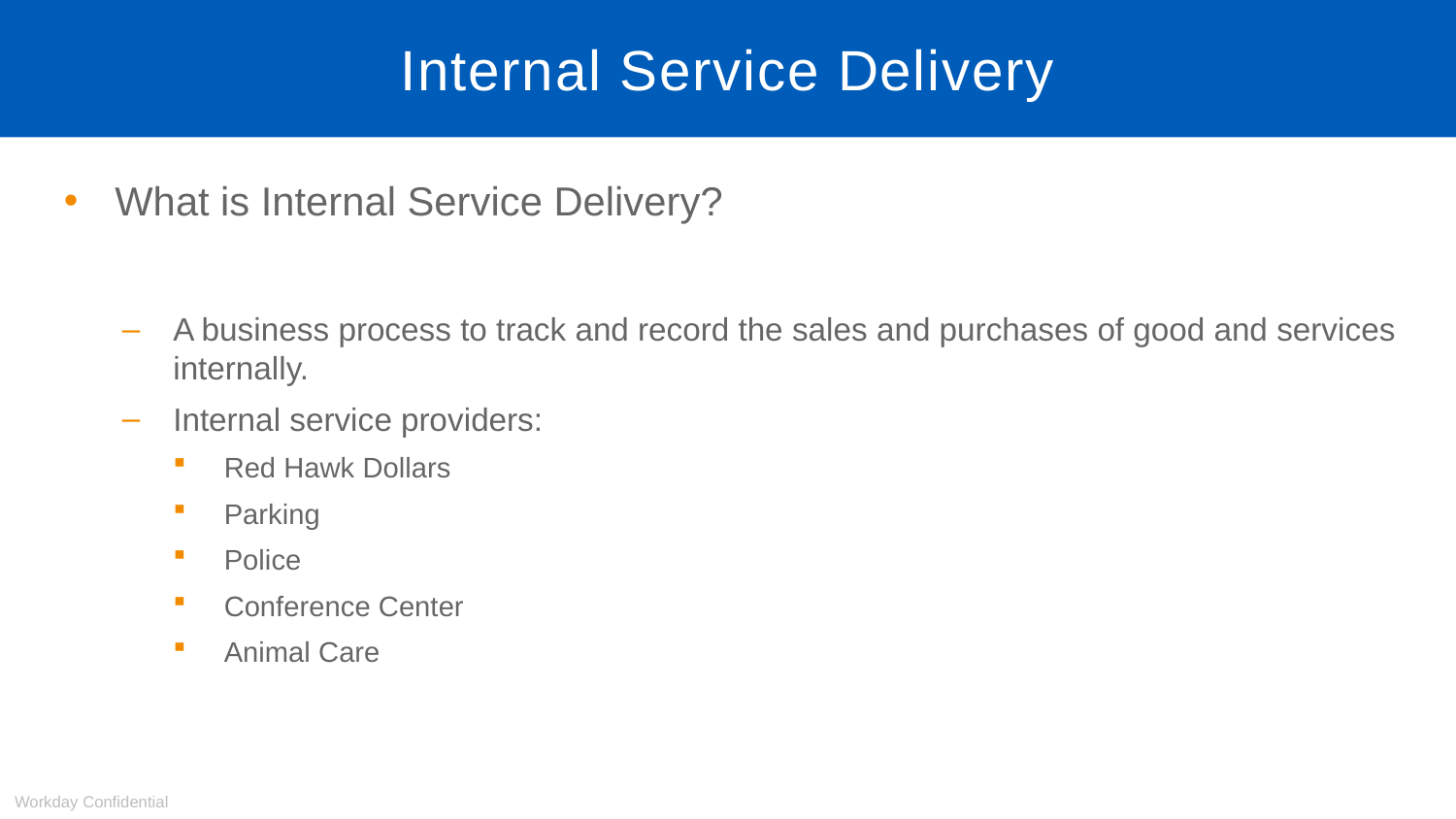

# Internal Service Delivery
What is Internal Service Delivery?

A business process to track and record the sales and purchases of good and services internally.
Internal service providers:
Red Hawk Dollars
Parking
Police
Conference Center
Animal Care

Workday Confidential